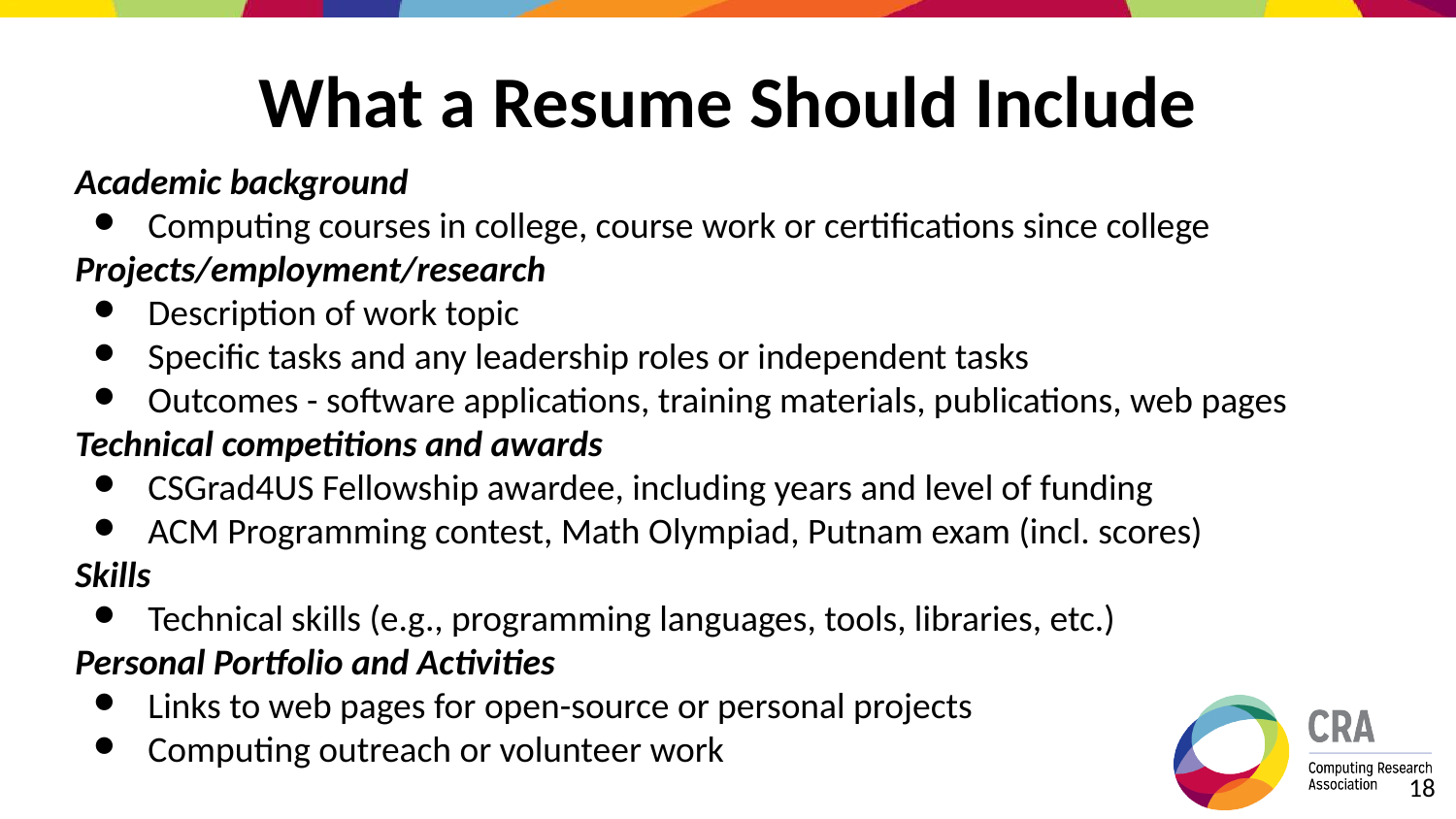

# What a Resume Should Include
Academic background
Computing courses in college, course work or certifications since college
Projects/employment/research
Description of work topic
Specific tasks and any leadership roles or independent tasks
Outcomes - software applications, training materials, publications, web pages
Technical competitions and awards
CSGrad4US Fellowship awardee, including years and level of funding
ACM Programming contest, Math Olympiad, Putnam exam (incl. scores)
Skills
Technical skills (e.g., programming languages, tools, libraries, etc.)
Personal Portfolio and Activities
Links to web pages for open-source or personal projects
Computing outreach or volunteer work
18